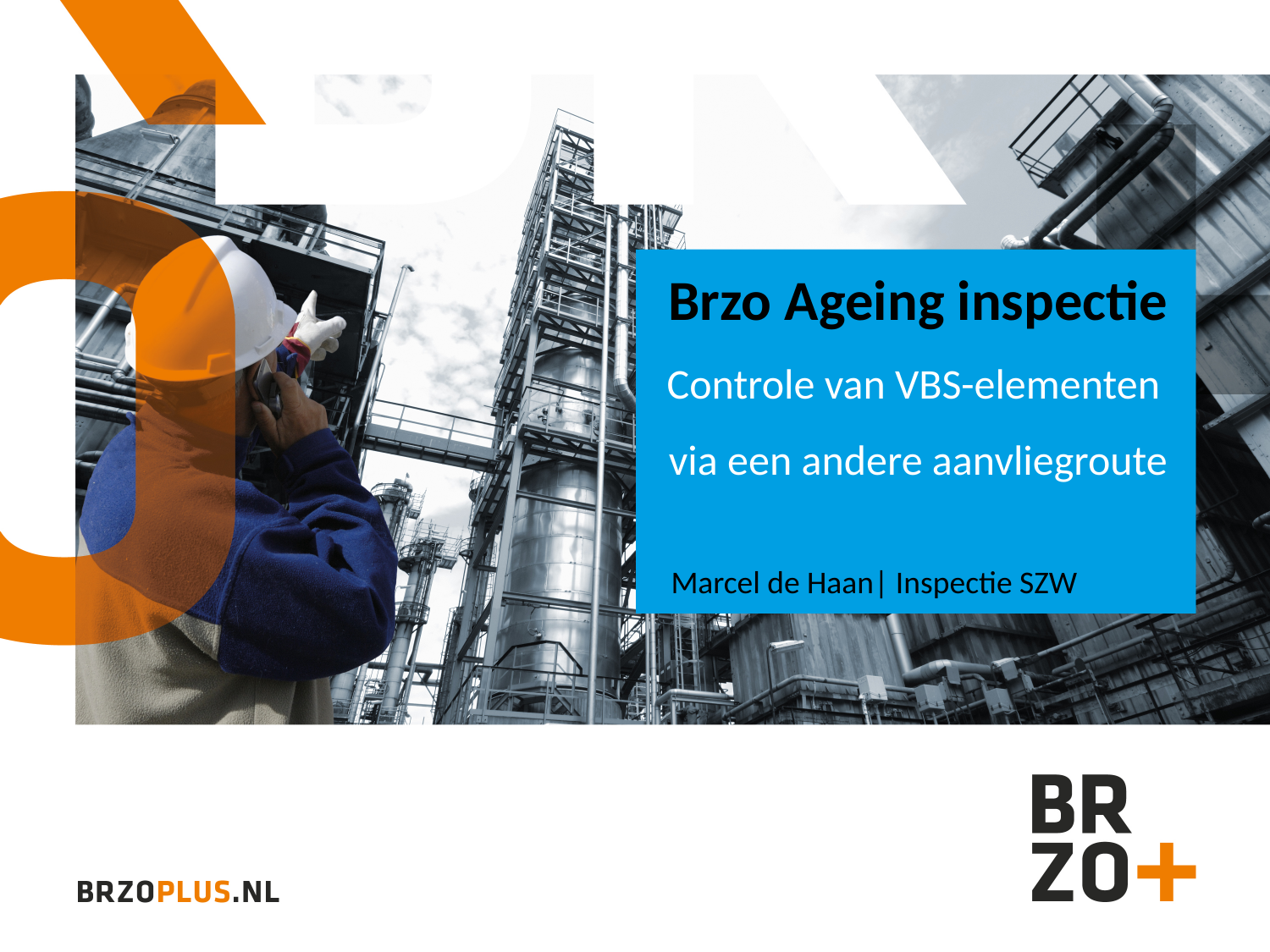

Brzo Ageing inspectie
Controle van VBS-elementen
via een andere aanvliegroute
Marcel de Haan| Inspectie SZW